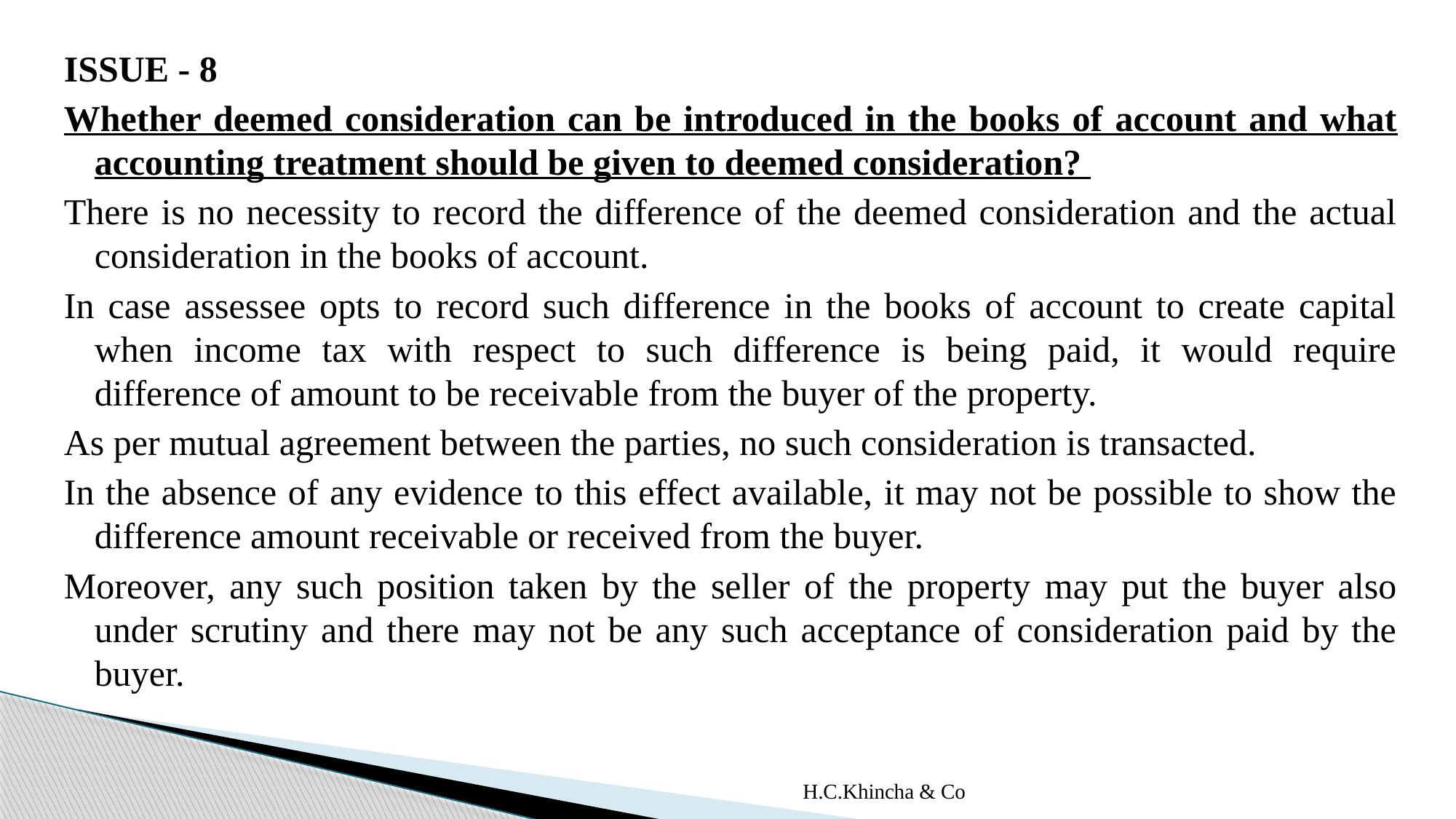

ISSUE - 8
Whether deemed consideration can be introduced in the books of account and what accounting treatment should be given to deemed consideration?
There is no necessity to record the difference of the deemed consideration and the actual consideration in the books of account.
In case assessee opts to record such difference in the books of account to create capital when income tax with respect to such difference is being paid, it would require difference of amount to be receivable from the buyer of the property.
As per mutual agreement between the parties, no such consideration is transacted.
In the absence of any evidence to this effect available, it may not be possible to show the difference amount receivable or received from the buyer.
Moreover, any such position taken by the seller of the property may put the buyer also under scrutiny and there may not be any such acceptance of consideration paid by the buyer.
H.C.Khincha & Co